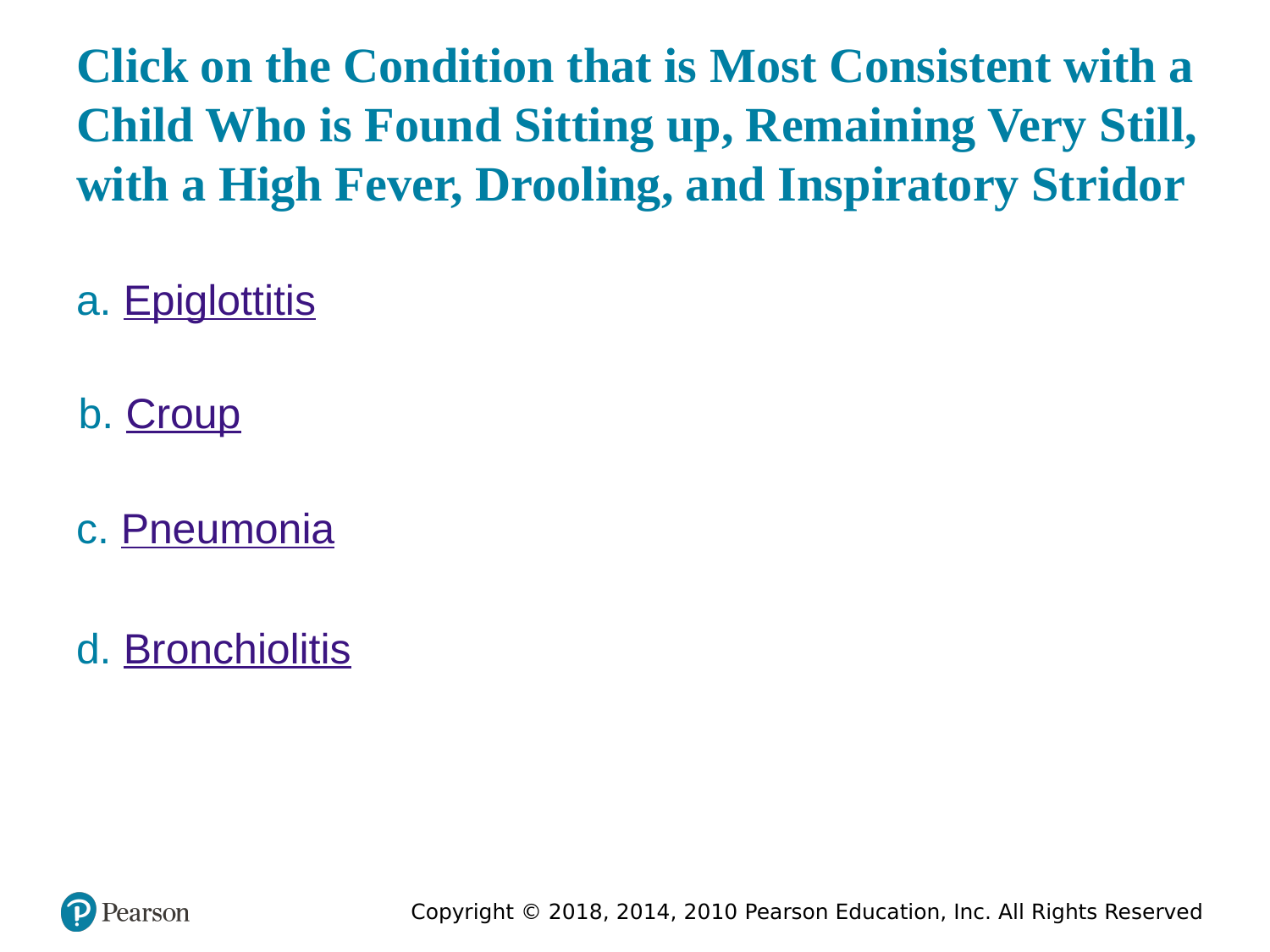

# Click on the Condition that is Most Consistent with a Child Who is Found Sitting up, Remaining Very Still, with a High Fever, Drooling, and Inspiratory Stridor
a. Epiglottitis
b. Croup
c. Pneumonia
d. Bronchiolitis